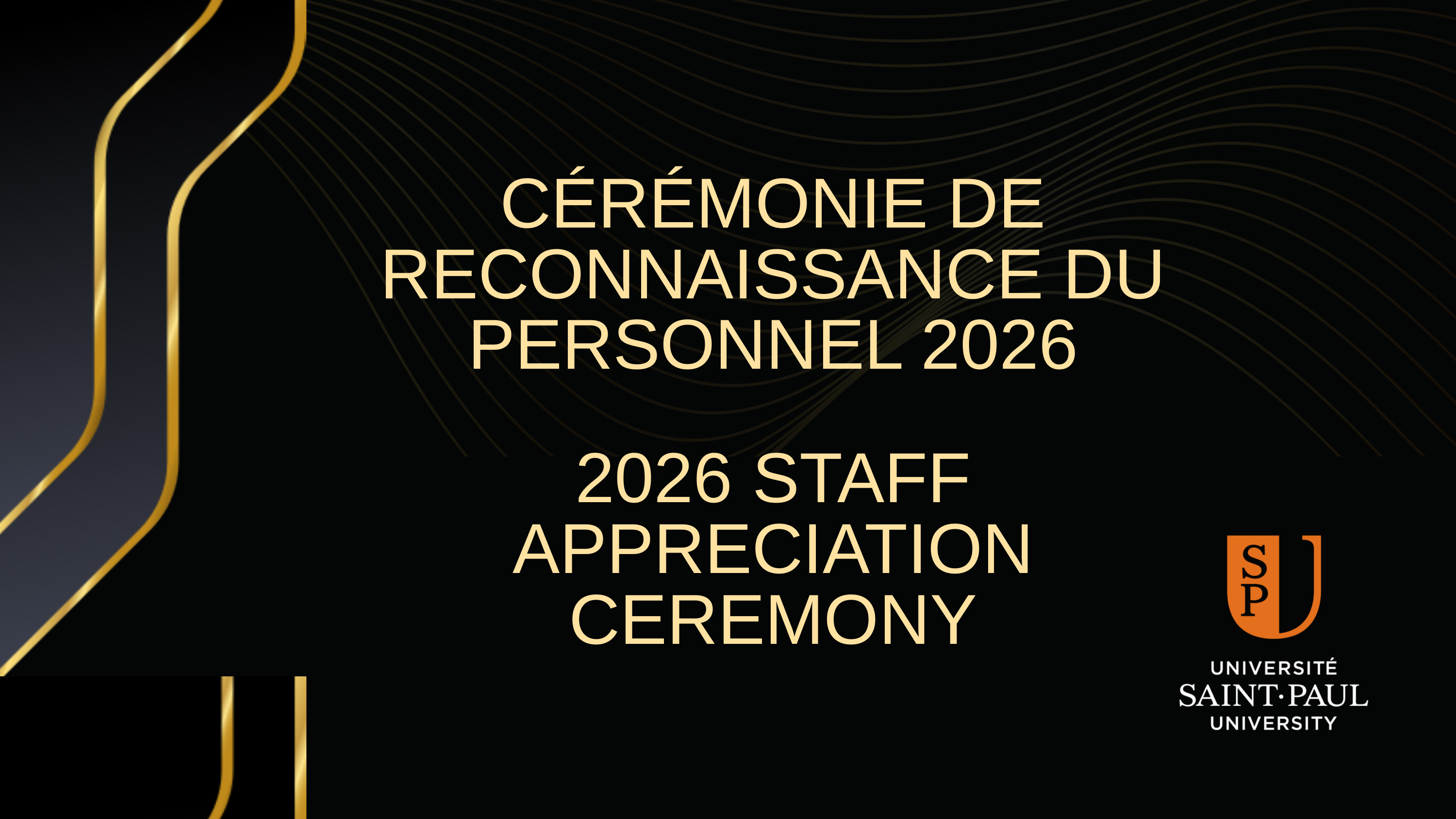

CÉRÉMONIE DE RECONNAISSANCE DU PERSONNEL 2026
2026 STAFF APPRECIATION CEREMONY